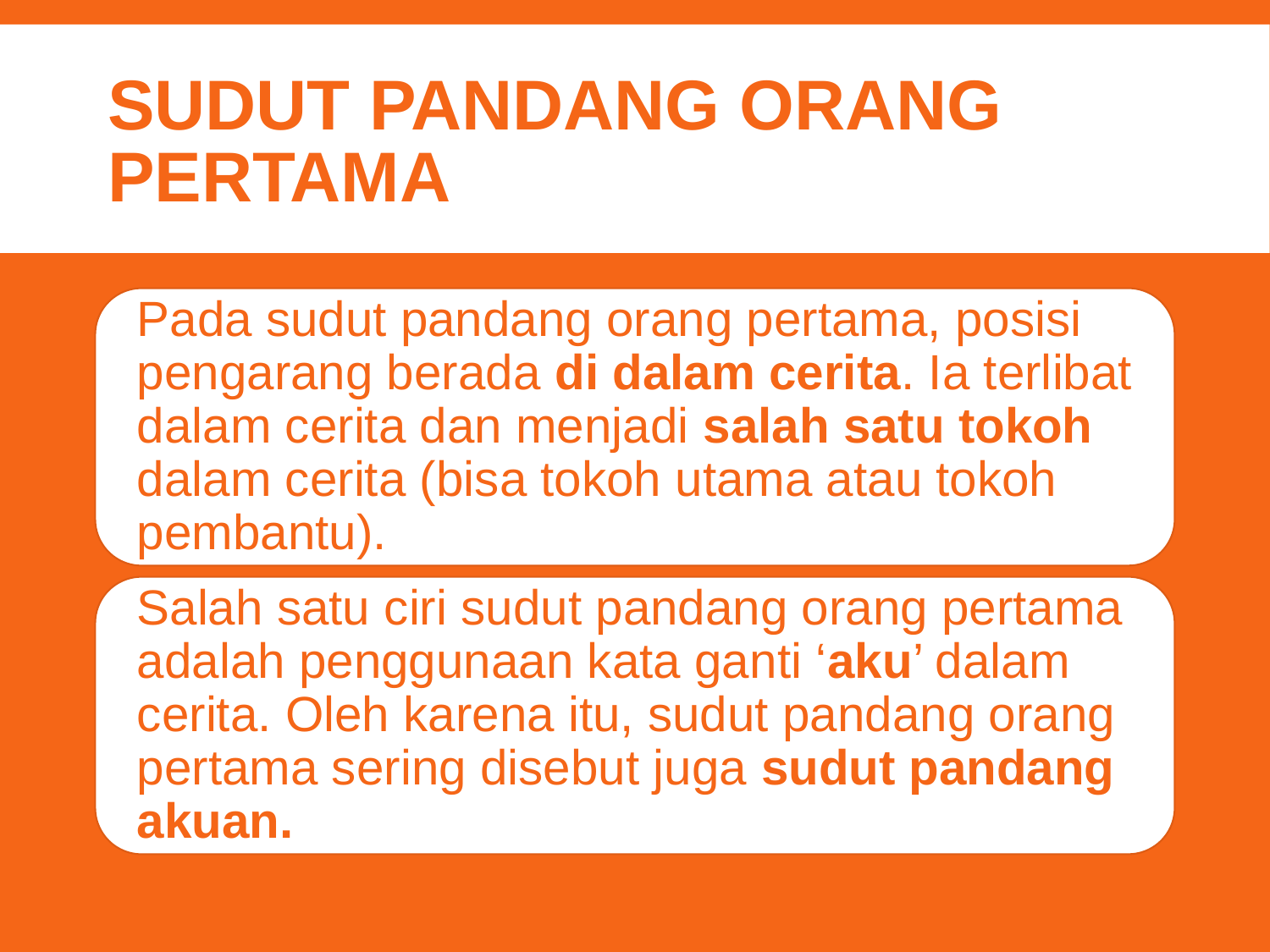

# Sudut Pandang Orang Pertama
Pada sudut pandang orang pertama, posisi pengarang berada di dalam cerita. Ia terlibat dalam cerita dan menjadi salah satu tokoh dalam cerita (bisa tokoh utama atau tokoh pembantu).
Salah satu ciri sudut pandang orang pertama adalah penggunaan kata ganti ‘aku’ dalam cerita. Oleh karena itu, sudut pandang orang pertama sering disebut juga sudut pandang akuan.